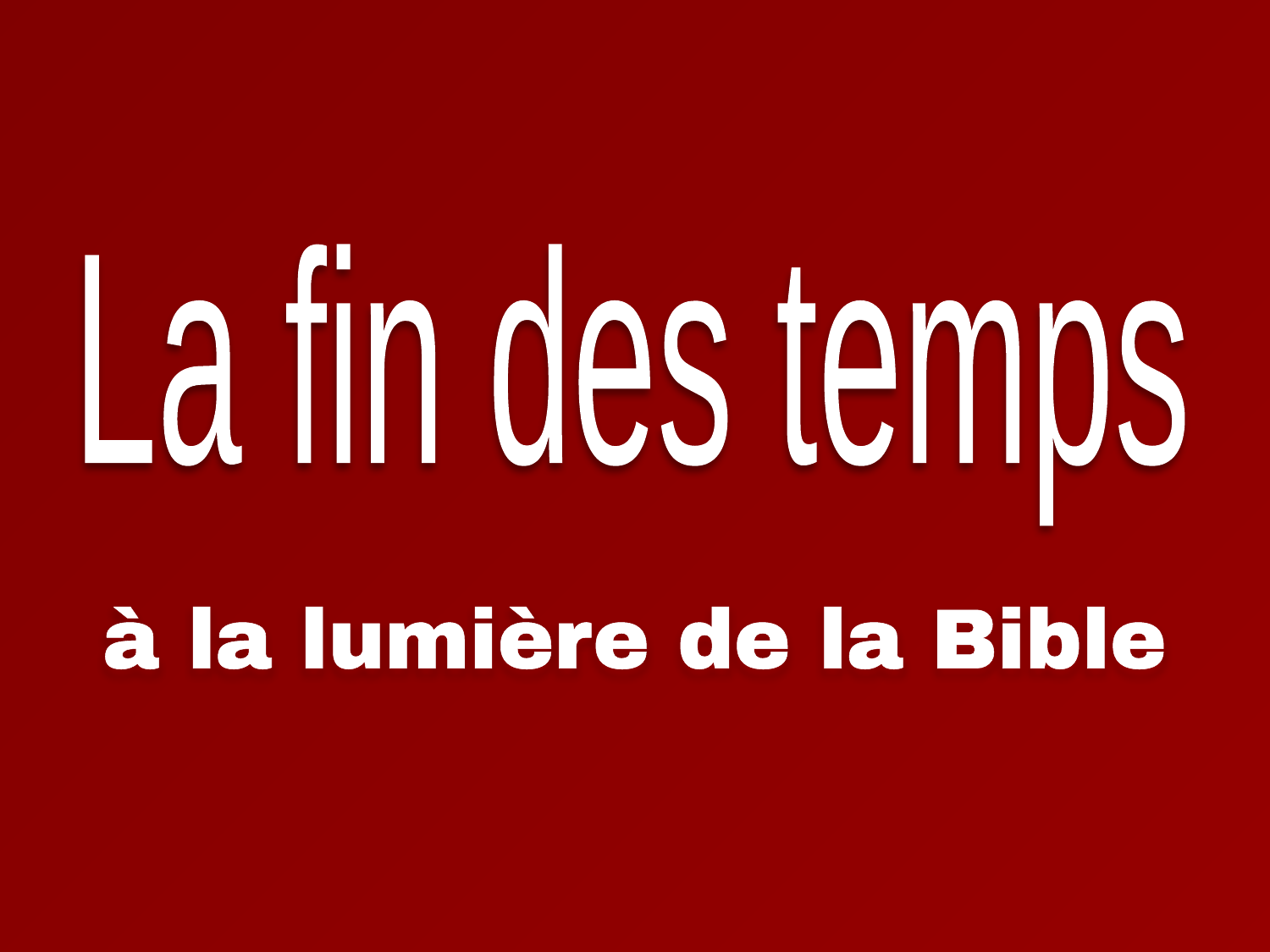

La fin des temps

à la lumière de la Bible